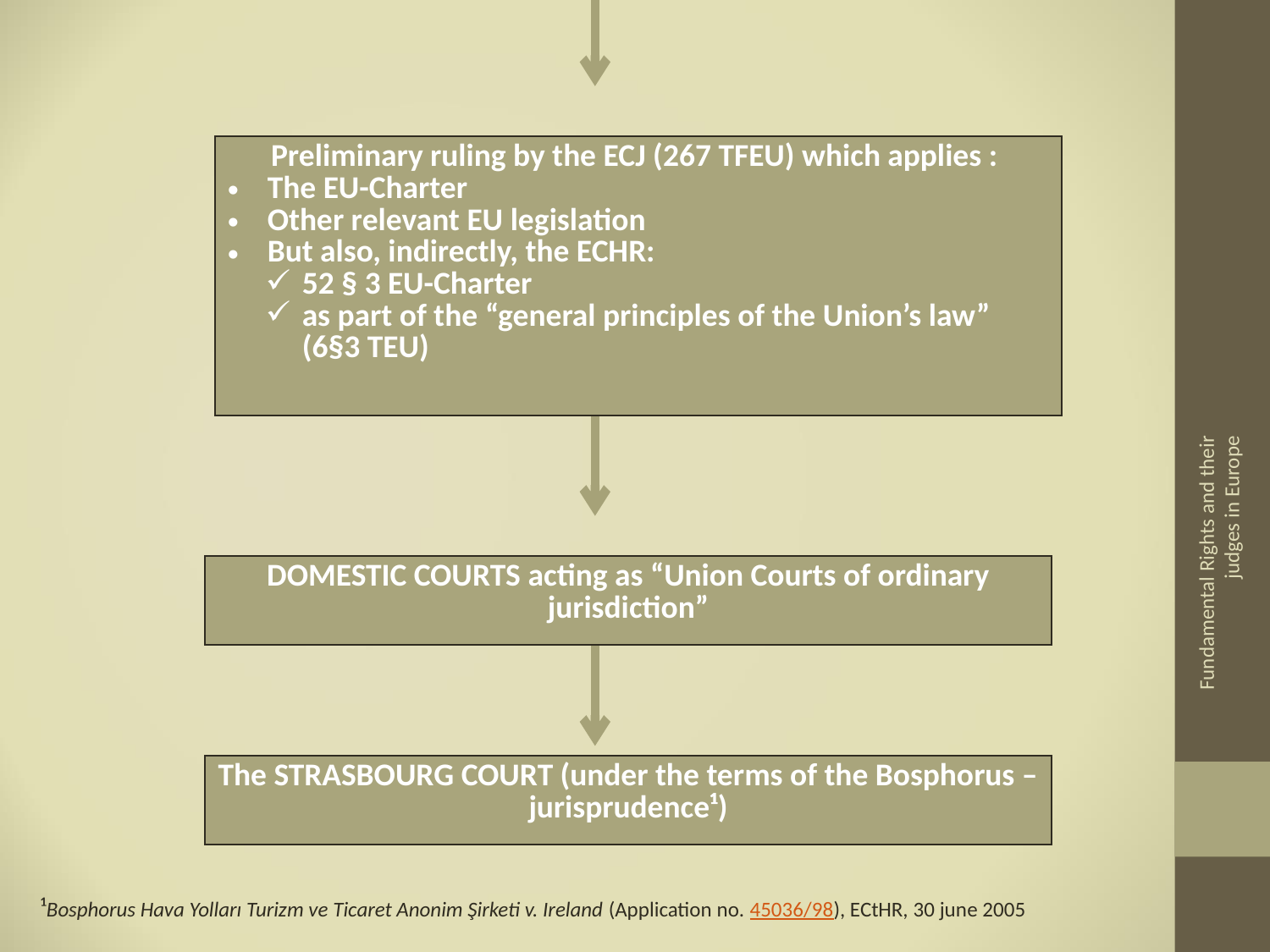

| Preliminary ruling by the ECJ (267 TFEU) which applies : The EU-Charter Other relevant EU legislation But also, indirectly, the ECHR: 52 § 3 EU-Charter as part of the “general principles of the Union’s law” (6§3 TEU) |
| --- |
| DOMESTIC COURTS acting as “Union Courts of ordinary jurisdiction” |
| --- |
Fundamental Rights and their judges in Europe
| The STRASBOURG COURT (under the terms of the Bosphorus – jurisprudence¹) |
| --- |
¹Bosphorus Hava Yolları Turizm ve Ticaret Anonim Şirketi v. Ireland (Application no. 45036/98), ECtHR, 30 june 2005